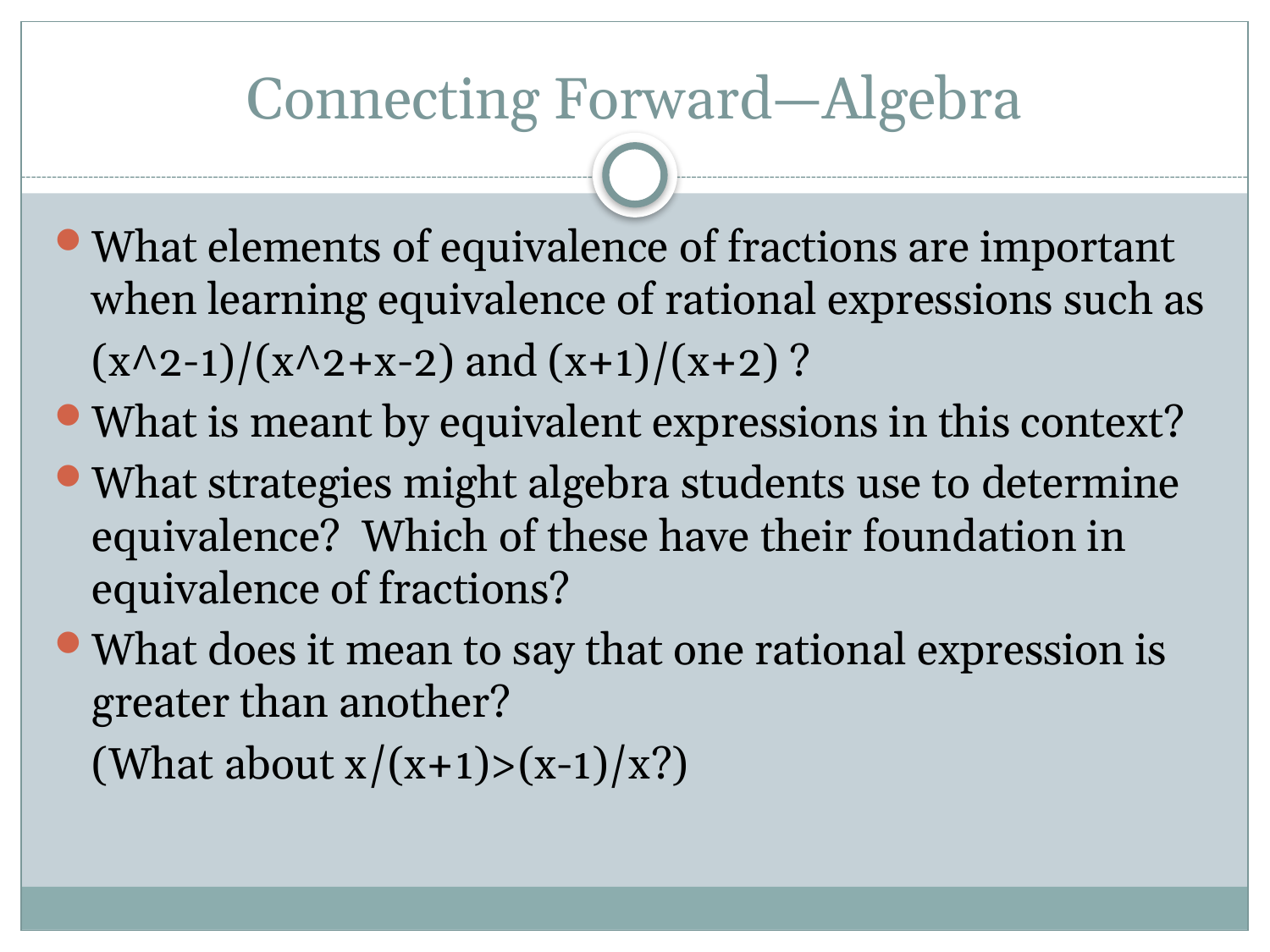

# Connecting Forward—Algebra
What elements of equivalence of fractions are important when learning equivalence of rational expressions such as
		(x^2-1)/(x^2+x-2) and (x+1)/(x+2) ?
What is meant by equivalent expressions in this context?
What strategies might algebra students use to determine equivalence?  Which of these have their foundation in equivalence of fractions?
What does it mean to say that one rational expression is greater than another?
	(What about x/(x+1)>(x-1)/x?)